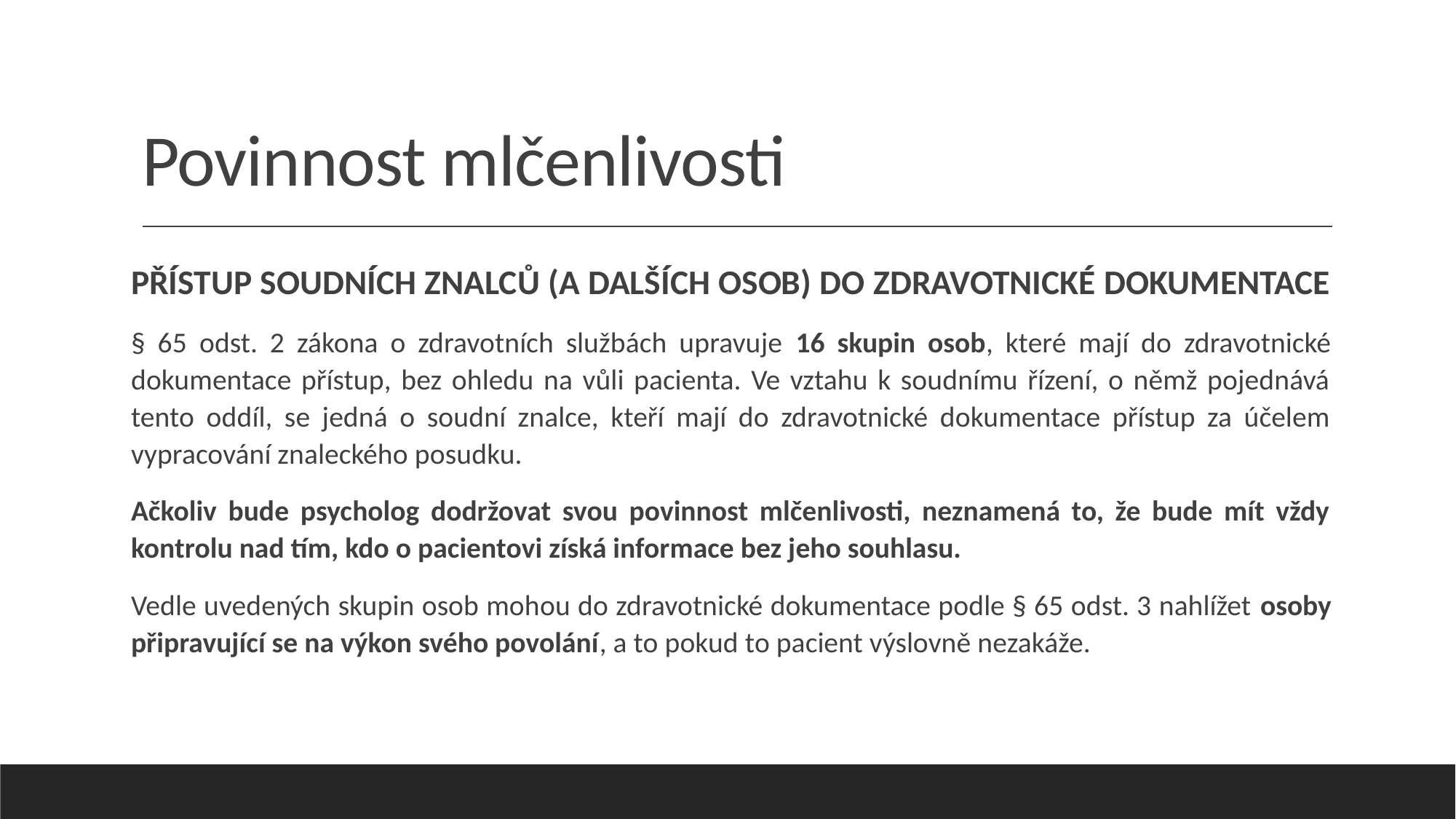

# Povinnost mlčenlivosti
Přístup soudních znalců (a dalších osob) do zdravotnické dokumentace
§ 65 odst. 2 zákona o zdravotních službách upravuje 16 skupin osob, které mají do zdravotnické dokumentace přístup, bez ohledu na vůli pacienta. Ve vztahu k soudnímu řízení, o němž pojednává tento oddíl, se jedná o soudní znalce, kteří mají do zdravotnické dokumentace přístup za účelem vypracování znaleckého posudku.
Ačkoliv bude psycholog dodržovat svou povinnost mlčenlivosti, neznamená to, že bude mít vždy kontrolu nad tím, kdo o pacientovi získá informace bez jeho souhlasu.
Vedle uvedených skupin osob mohou do zdravotnické dokumentace podle § 65 odst. 3 nahlížet osoby připravující se na výkon svého povolání, a to pokud to pacient výslovně nezakáže.